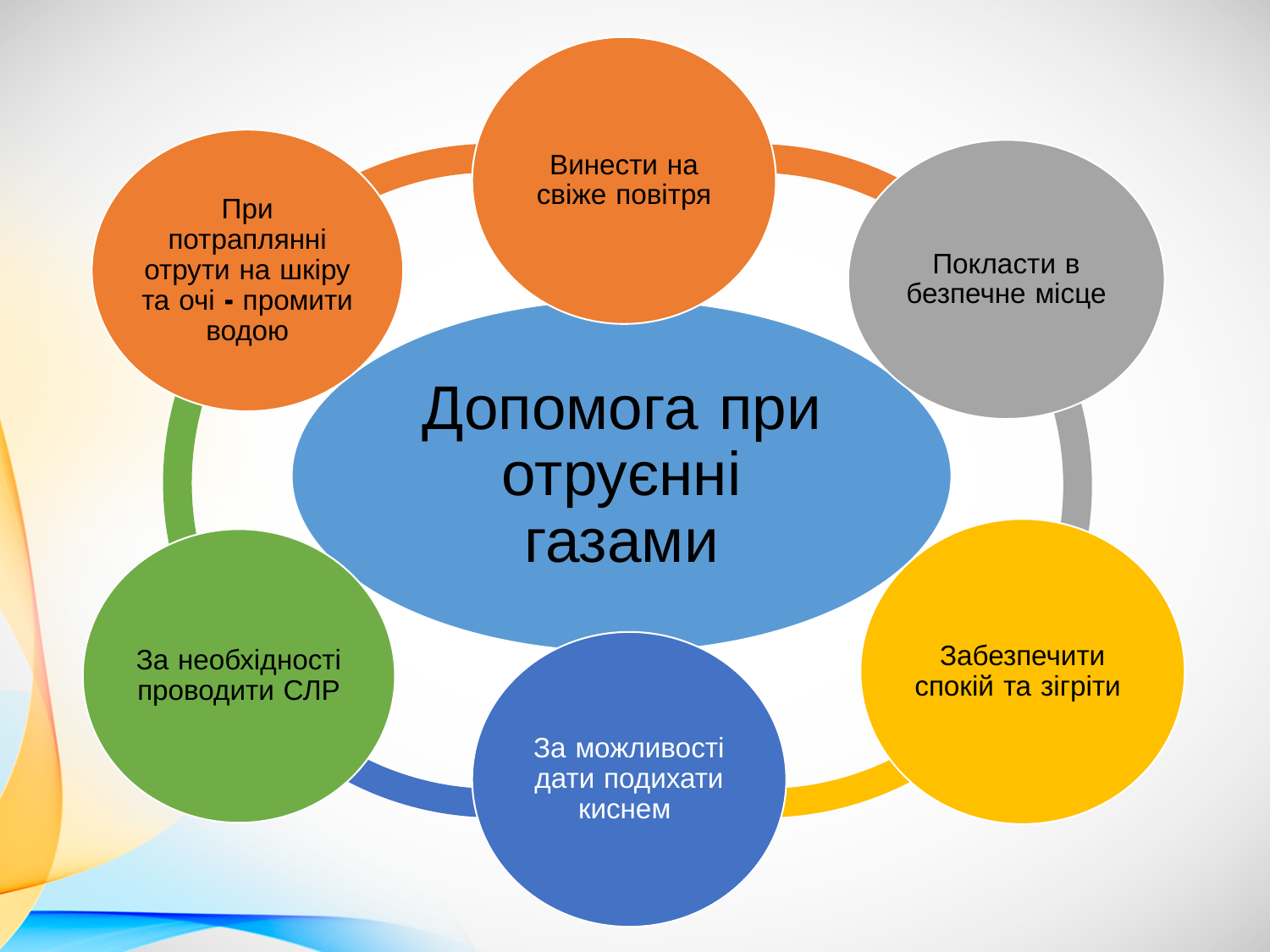

Допомога при отруєнні газами
Винести на свіже повітря
Покласти в безпечне місце
Забезпечити спокій та зігріти
За можливості дати подихати киснем
За необхідності проводити СЛР
При потраплянні отрути на шкіру та очі - промити водою